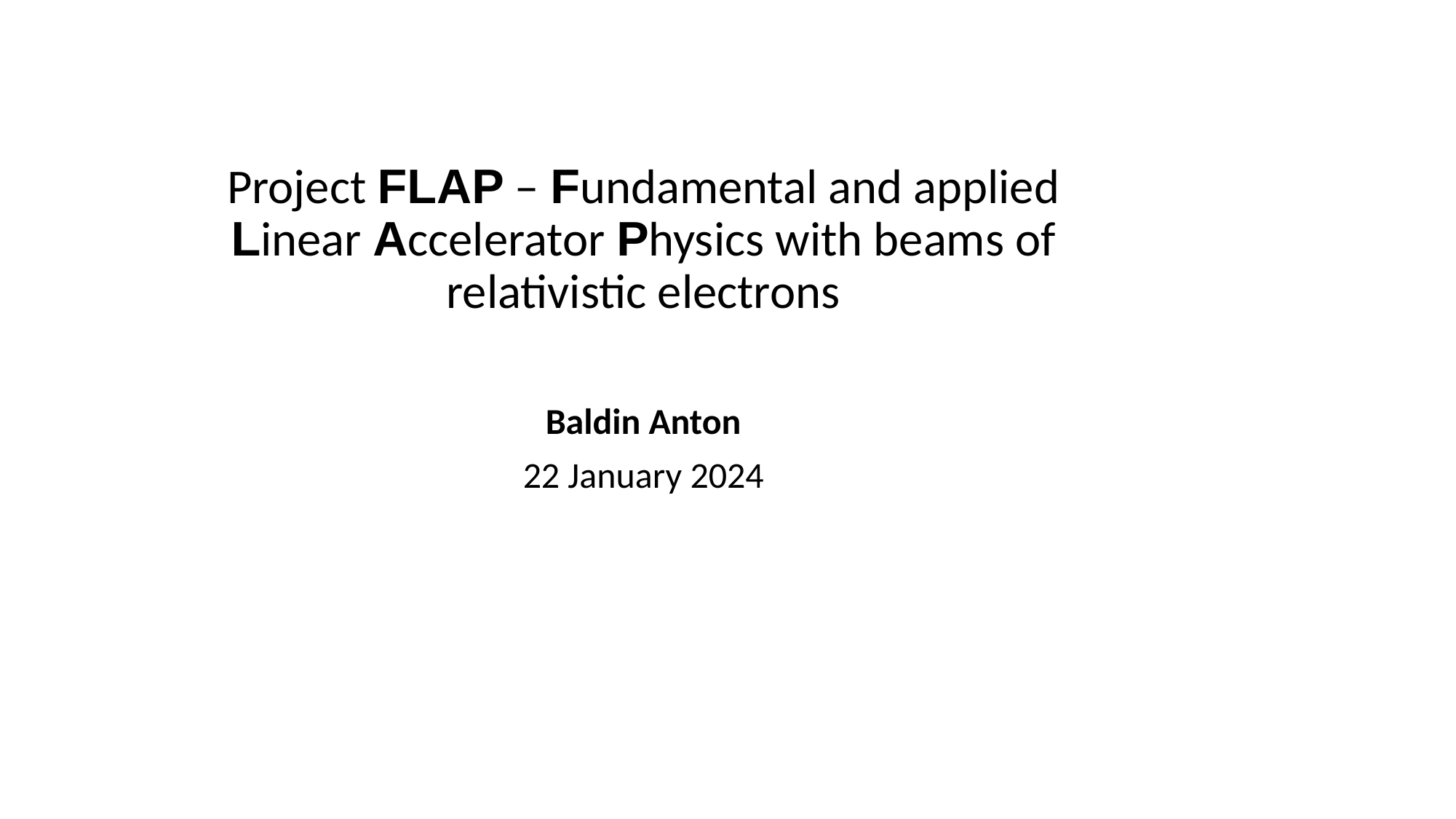

# Project FLAP – Fundamental and applied Linear Accelerator Physics with beams of relativistic electrons
Baldin Anton
22 January 2024